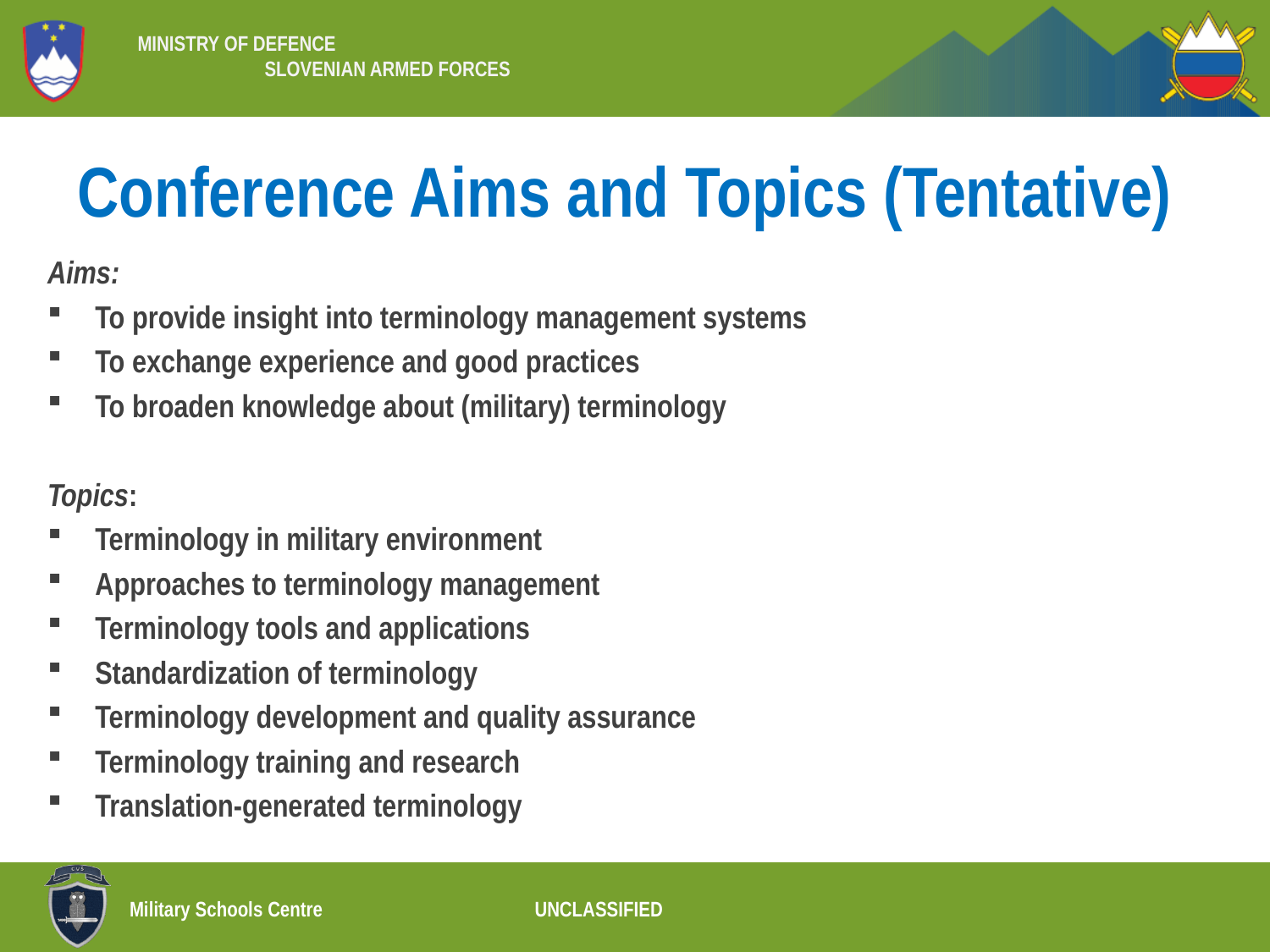

# Conference Aims and Topics (Tentative)
Aims:
To provide insight into terminology management systems
To exchange experience and good practices
To broaden knowledge about (military) terminology

Topics:
Terminology in military environment
Approaches to terminology management
Terminology tools and applications
Standardization of terminology
Terminology development and quality assurance
Terminology training and research
Translation-generated terminology